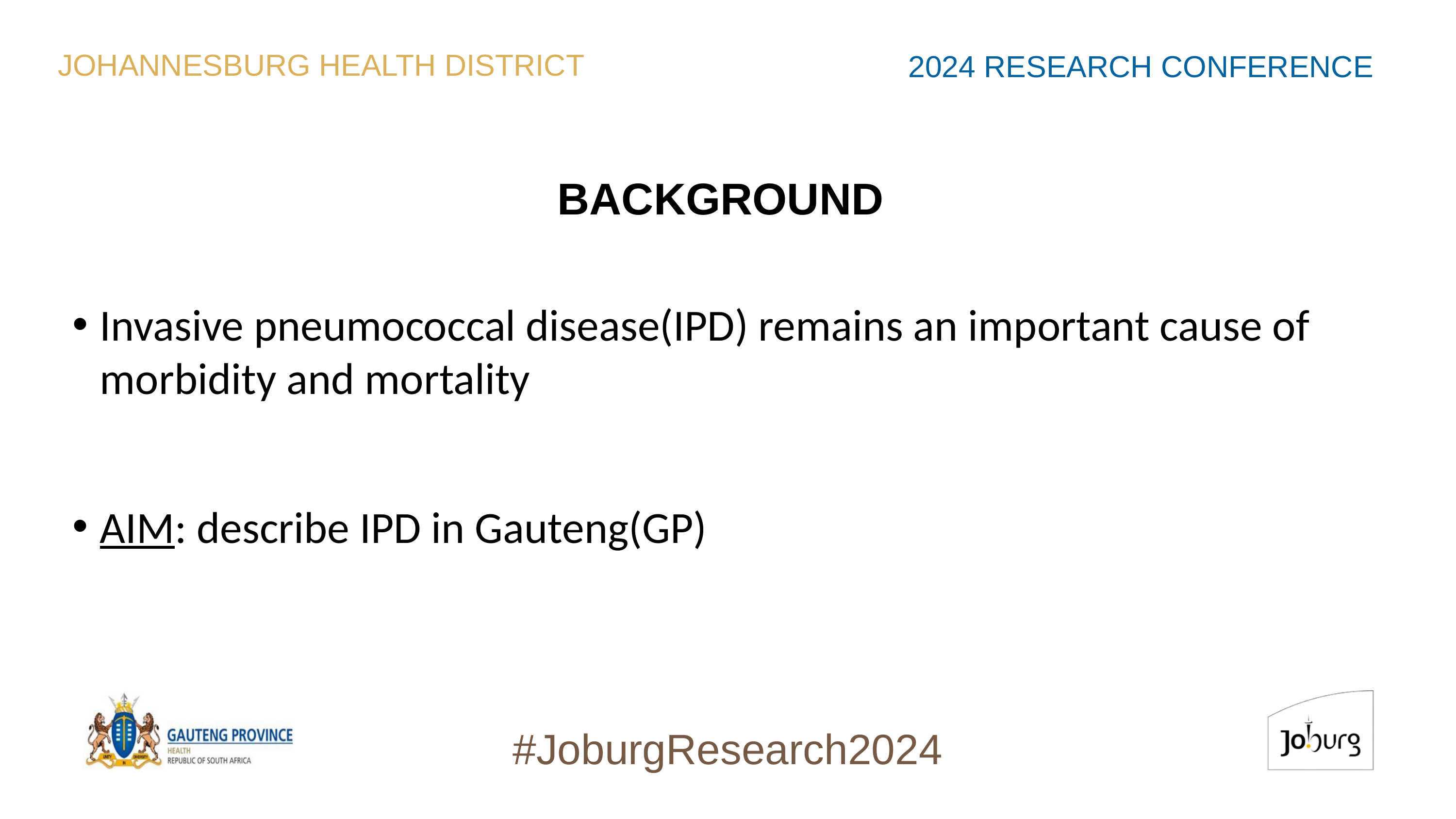

JOHANNESBURG HEALTH DISTRICT
2024 RESEARCH CONFERENCE
# BACKGROUND
Invasive pneumococcal disease(IPD) remains an important cause of morbidity and mortality

AIM: describe IPD in Gauteng(GP)

#JoburgResearch2024